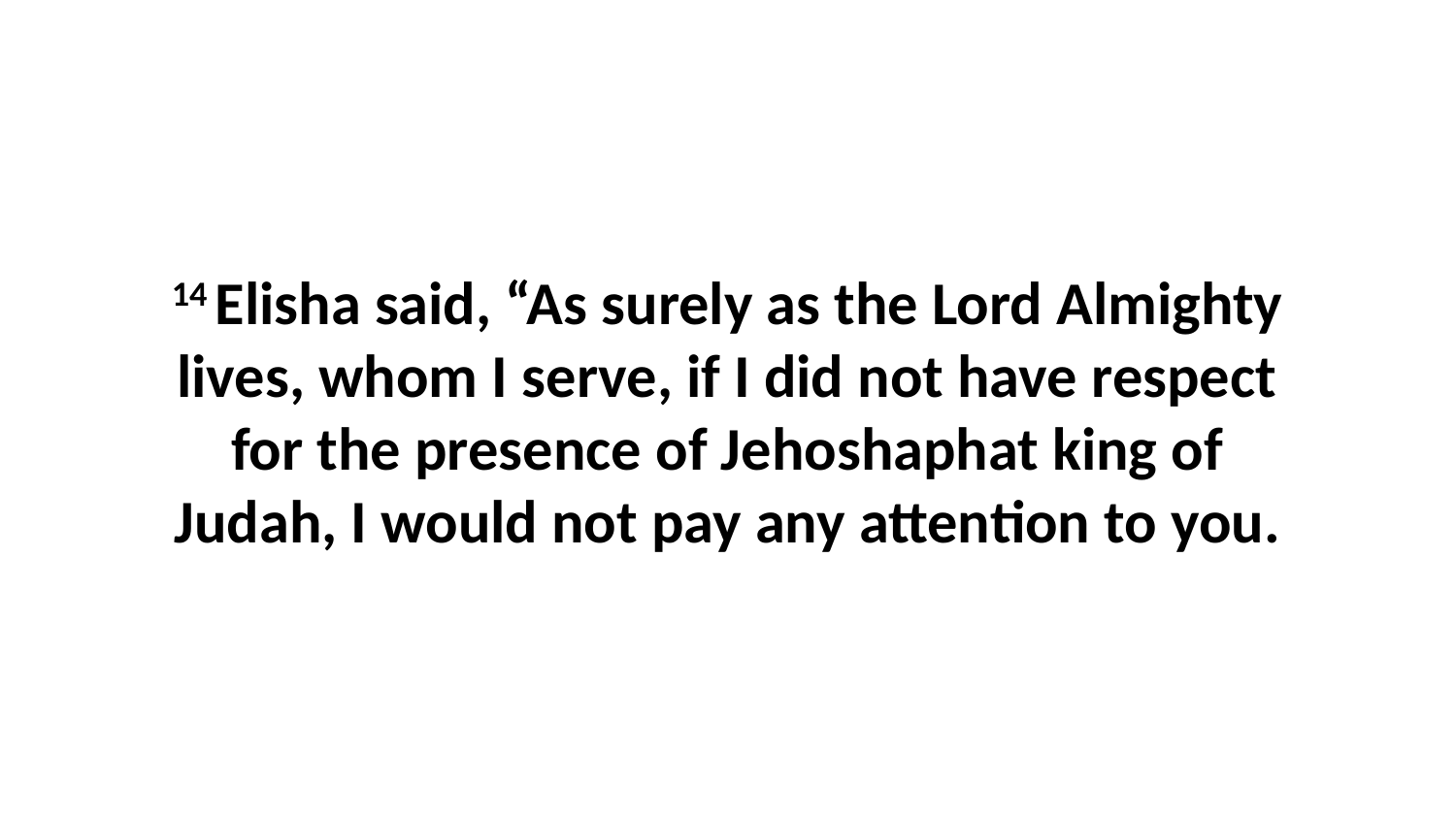

14 Elisha said, “As surely as the Lord Almighty lives, whom I serve, if I did not have respect for the presence of Jehoshaphat king of Judah, I would not pay any attention to you.